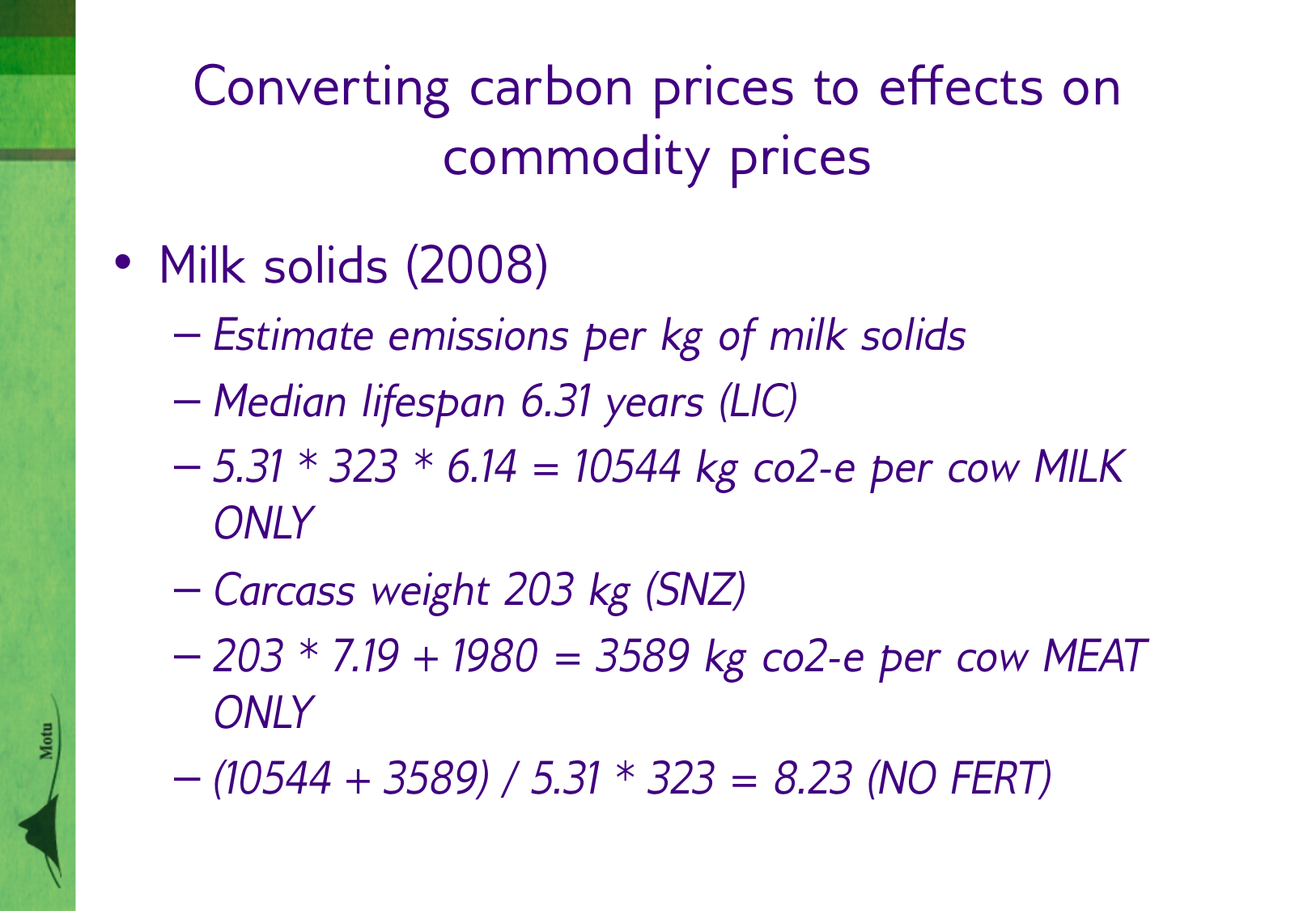

# Converting carbon prices to effects on commodity prices
Milk solids (2008)
Estimate emissions per kg of milk solids
Median lifespan 6.31 years (LIC)
5.31 * 323 * 6.14 = 10544 kg co2-e per cow MILK ONLY
Carcass weight 203 kg (SNZ)
203 * 7.19 + 1980 = 3589 kg co2-e per cow MEAT ONLY
(10544 + 3589) / 5.31 * 323 = 8.23 (NO FERT)